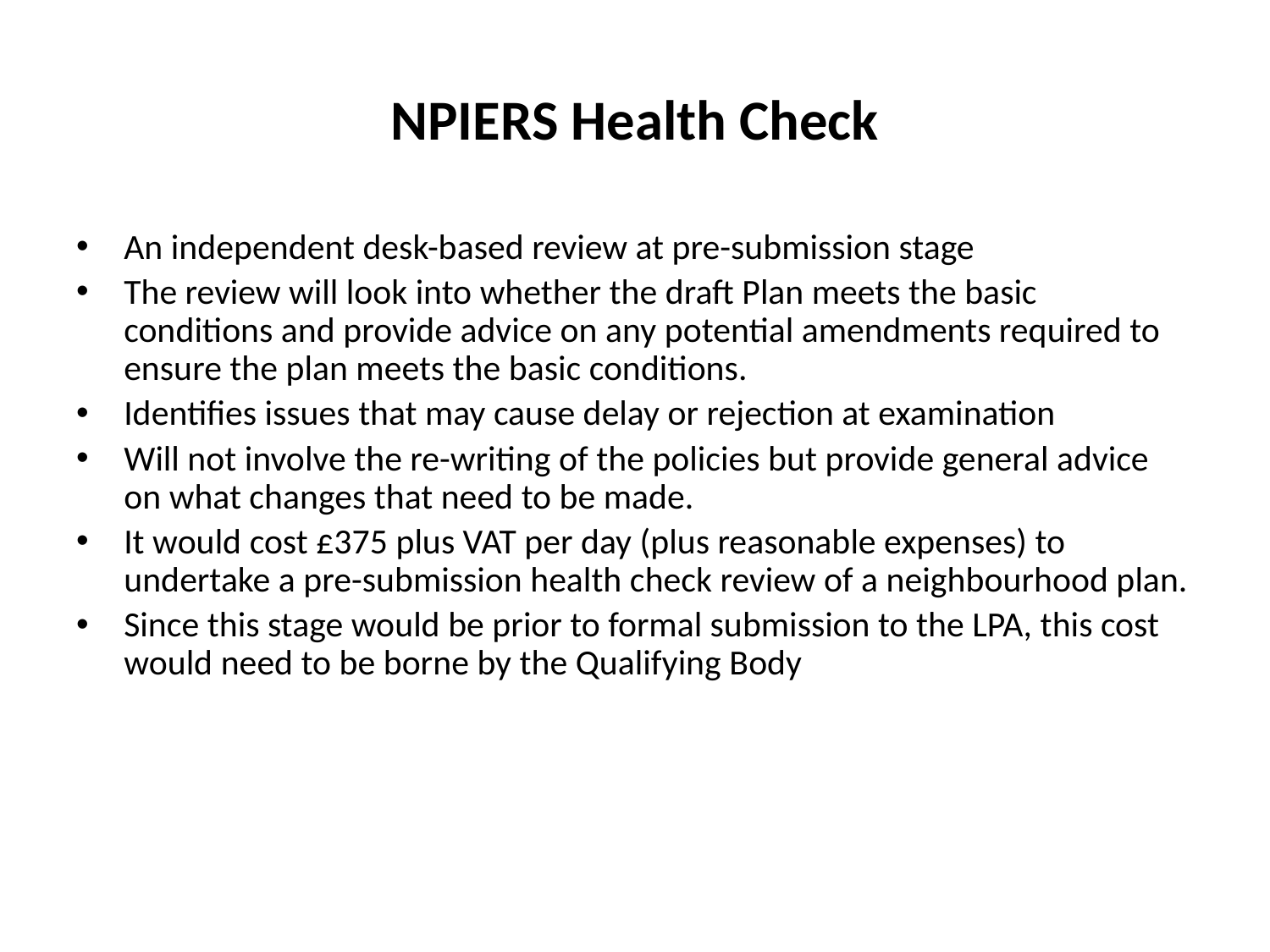

# NPIERS Health Check
An independent desk-based review at pre-submission stage
The review will look into whether the draft Plan meets the basic conditions and provide advice on any potential amendments required to ensure the plan meets the basic conditions.
Identifies issues that may cause delay or rejection at examination
Will not involve the re-writing of the policies but provide general advice on what changes that need to be made.
It would cost £375 plus VAT per day (plus reasonable expenses) to undertake a pre-submission health check review of a neighbourhood plan.
Since this stage would be prior to formal submission to the LPA, this cost would need to be borne by the Qualifying Body